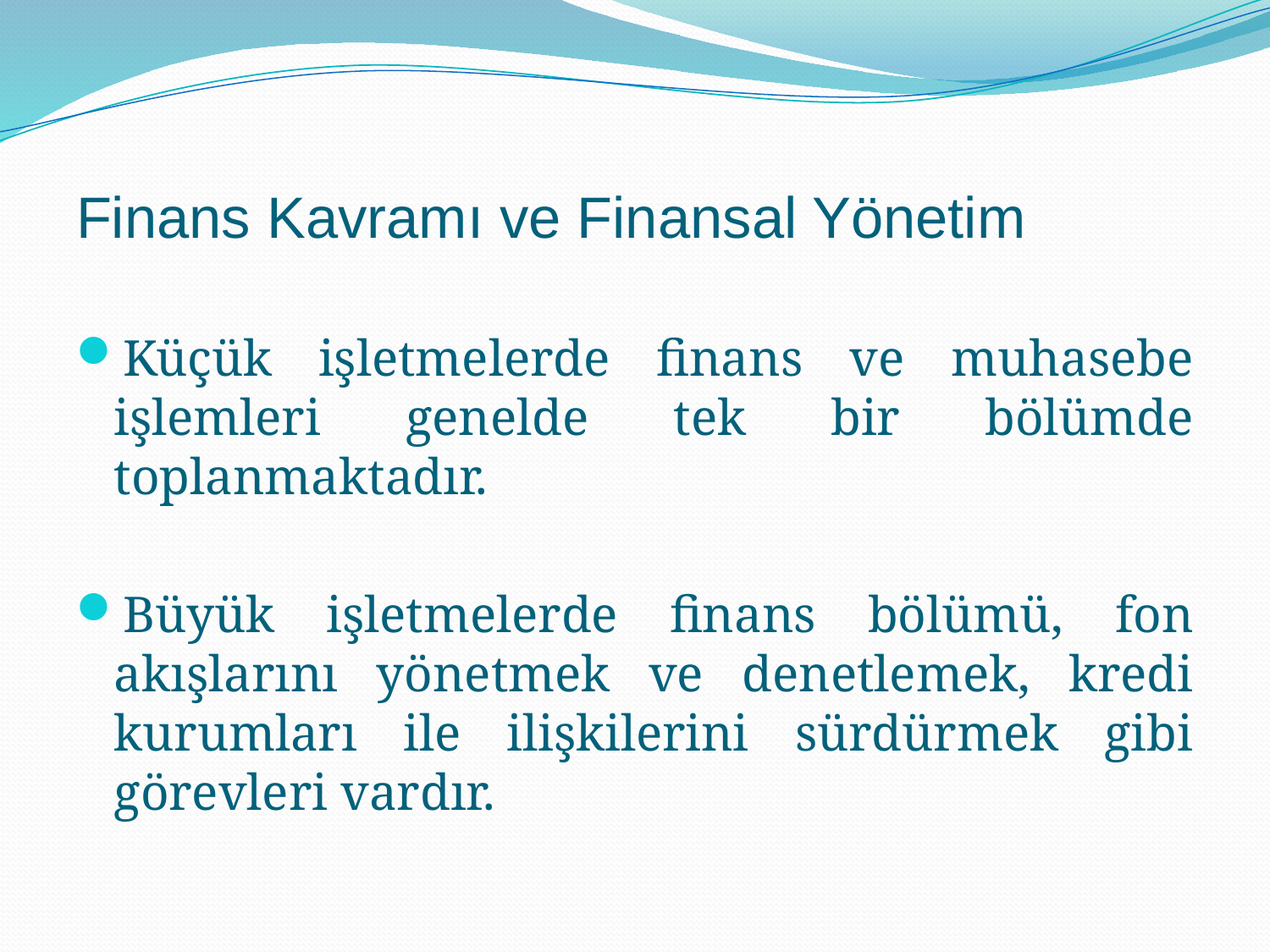

# Finans Kavramı ve Finansal Yönetim
Küçük işletmelerde finans ve muhasebe işlemleri genelde tek bir bölümde toplanmaktadır.

Büyük işletmelerde finans bölümü, fon akışlarını yönetmek ve denetlemek, kredi kurumları ile ilişkilerini sürdürmek gibi görevleri vardır.